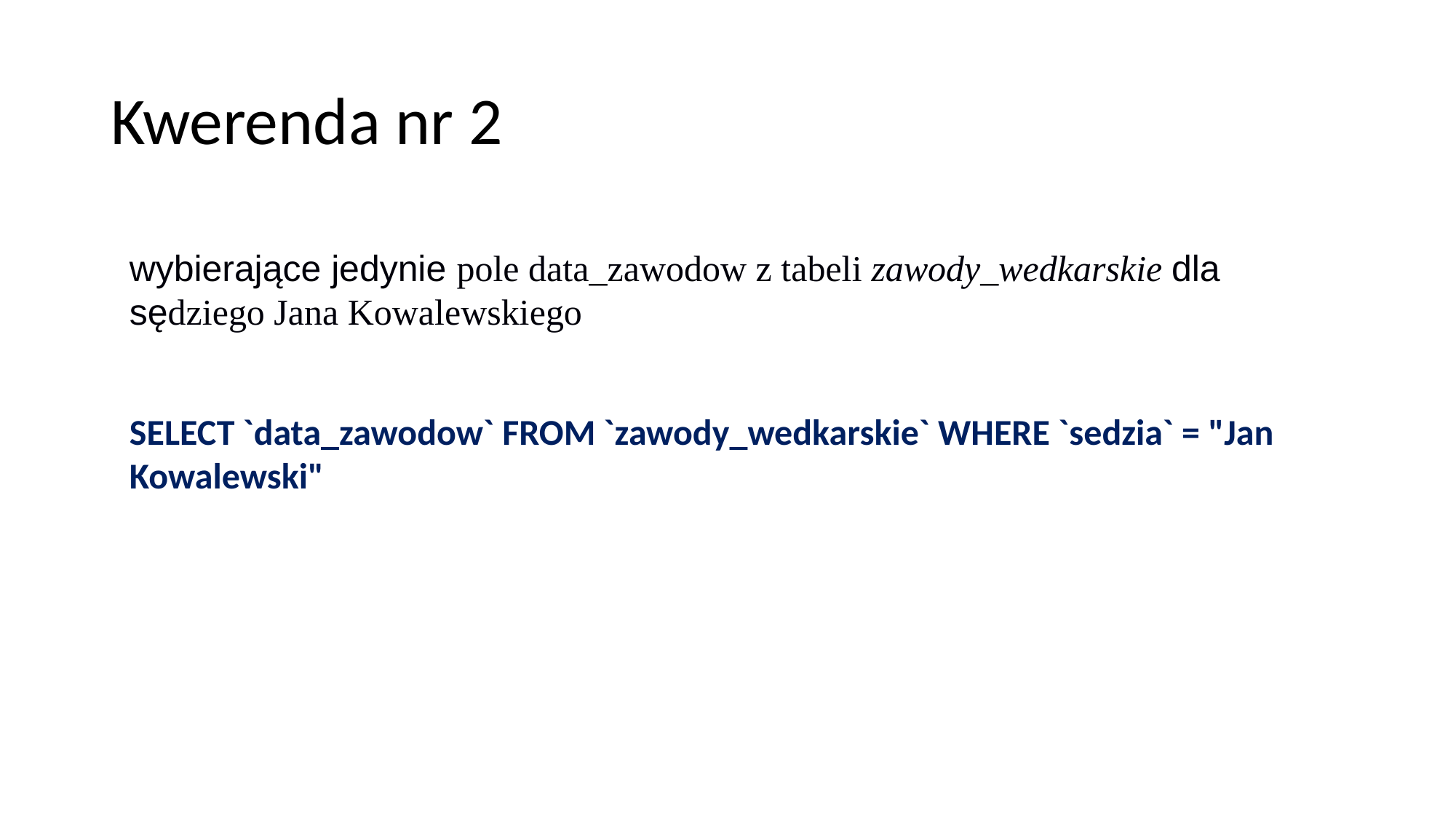

# Kwerenda nr 2
wybierające jedynie pole data_zawodow z tabeli zawody_wedkarskie dla sędziego Jana Kowalewskiego
SELECT `data_zawodow` FROM `zawody_wedkarskie` WHERE `sedzia` = "Jan Kowalewski"